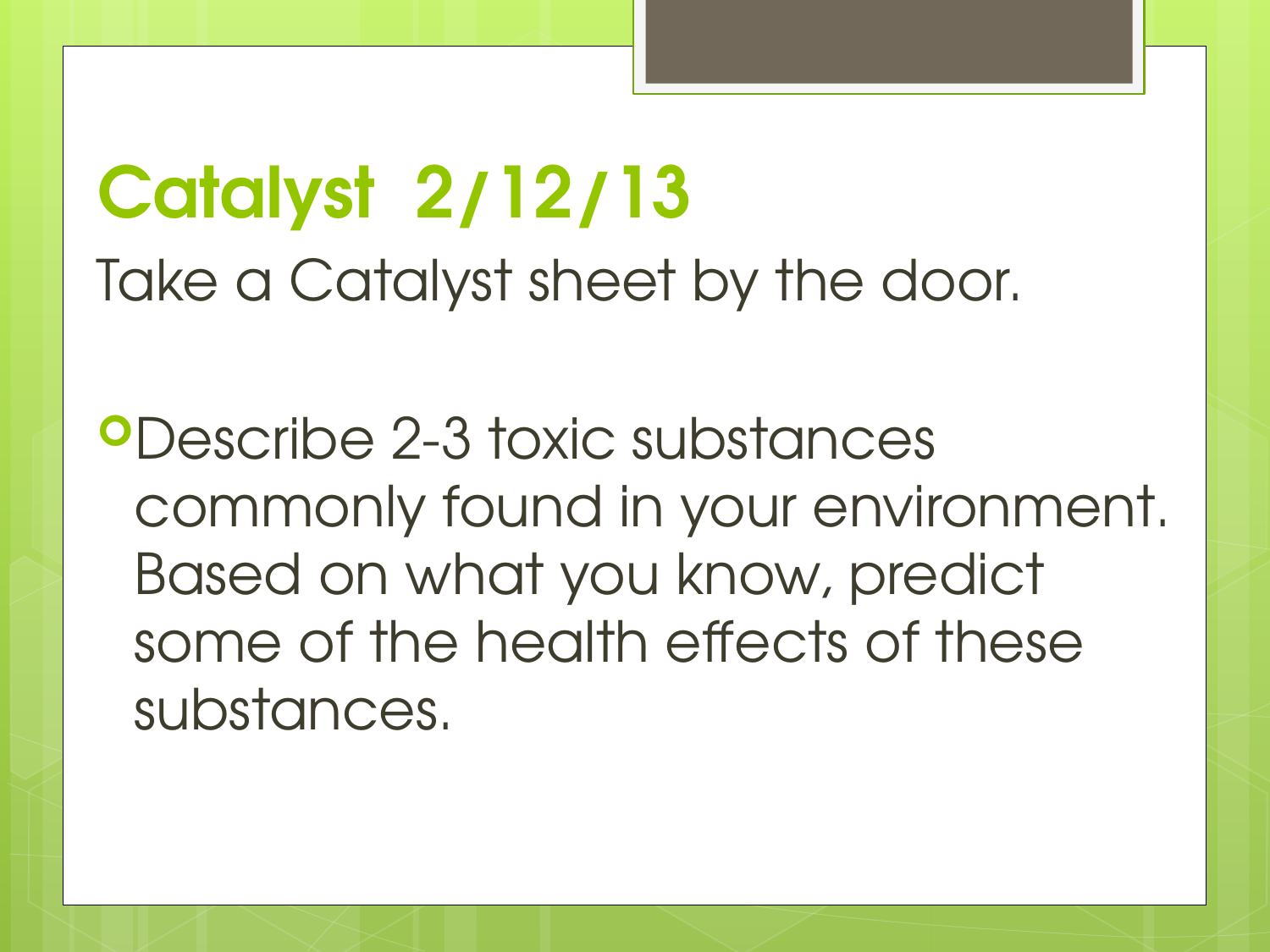

# Catalyst  2/12/13
Take a Catalyst sheet by the door.

Describe 2-3 toxic substances commonly found in your environment. Based on what you know, predict some of the health effects of these substances.